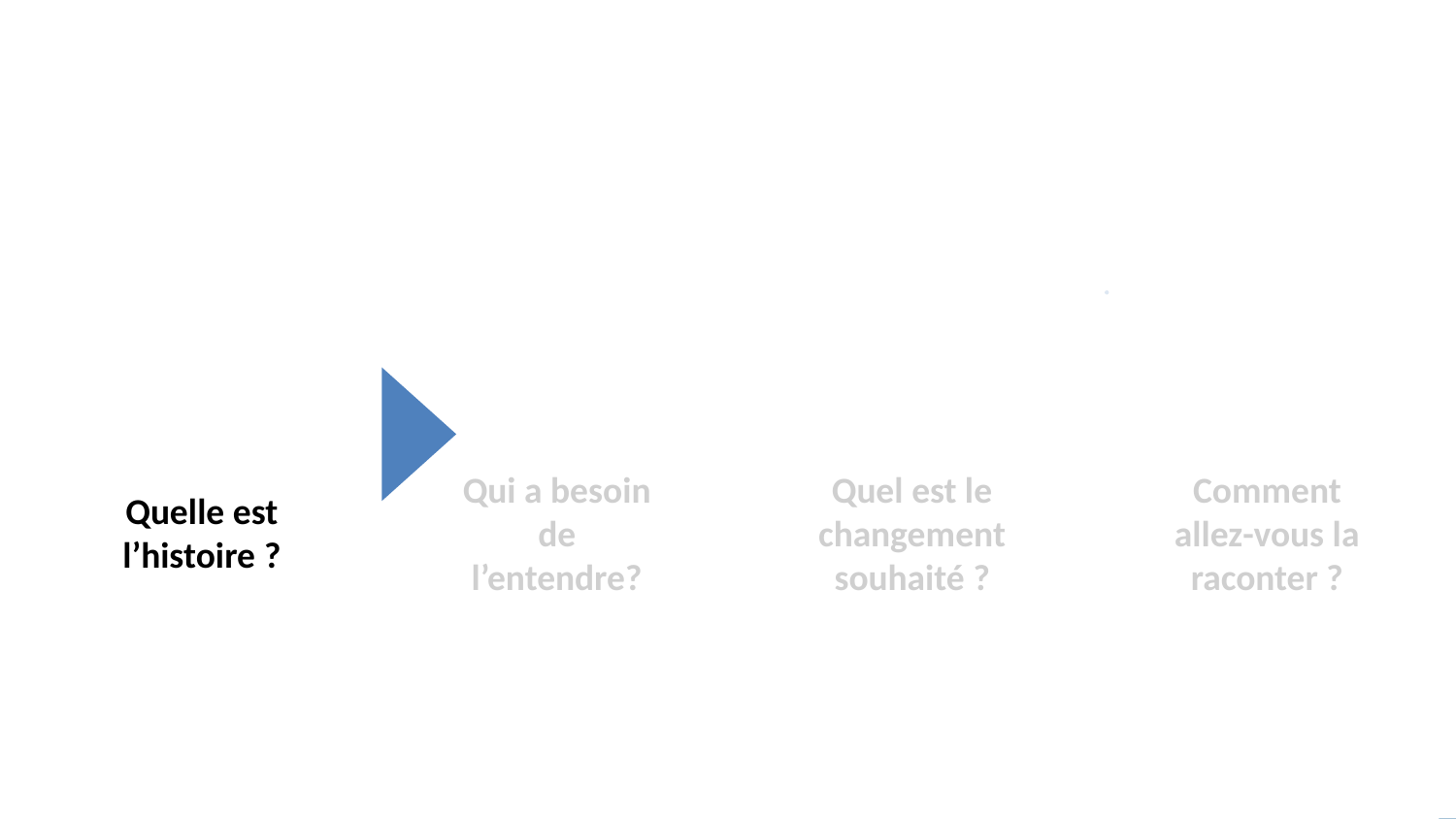

Quelle est l’histoire ?
Qui a besoin de l’entendre?
Quel est le changement souhaité ?
Comment allez-vous la raconter ?